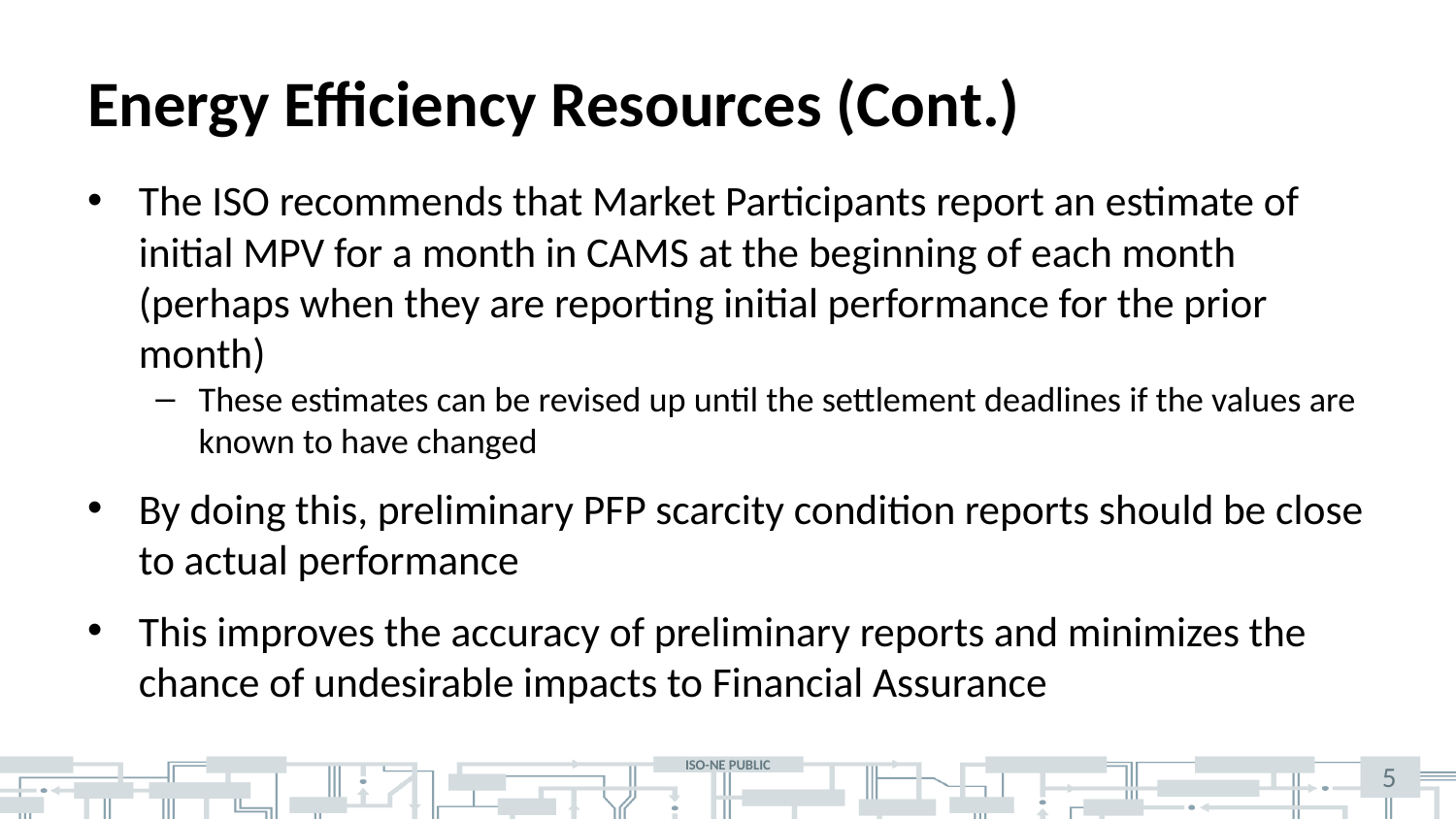

# Energy Efficiency Resources (Cont.)
The ISO recommends that Market Participants report an estimate of initial MPV for a month in CAMS at the beginning of each month (perhaps when they are reporting initial performance for the prior month)
These estimates can be revised up until the settlement deadlines if the values are known to have changed
By doing this, preliminary PFP scarcity condition reports should be close to actual performance
This improves the accuracy of preliminary reports and minimizes the chance of undesirable impacts to Financial Assurance
5